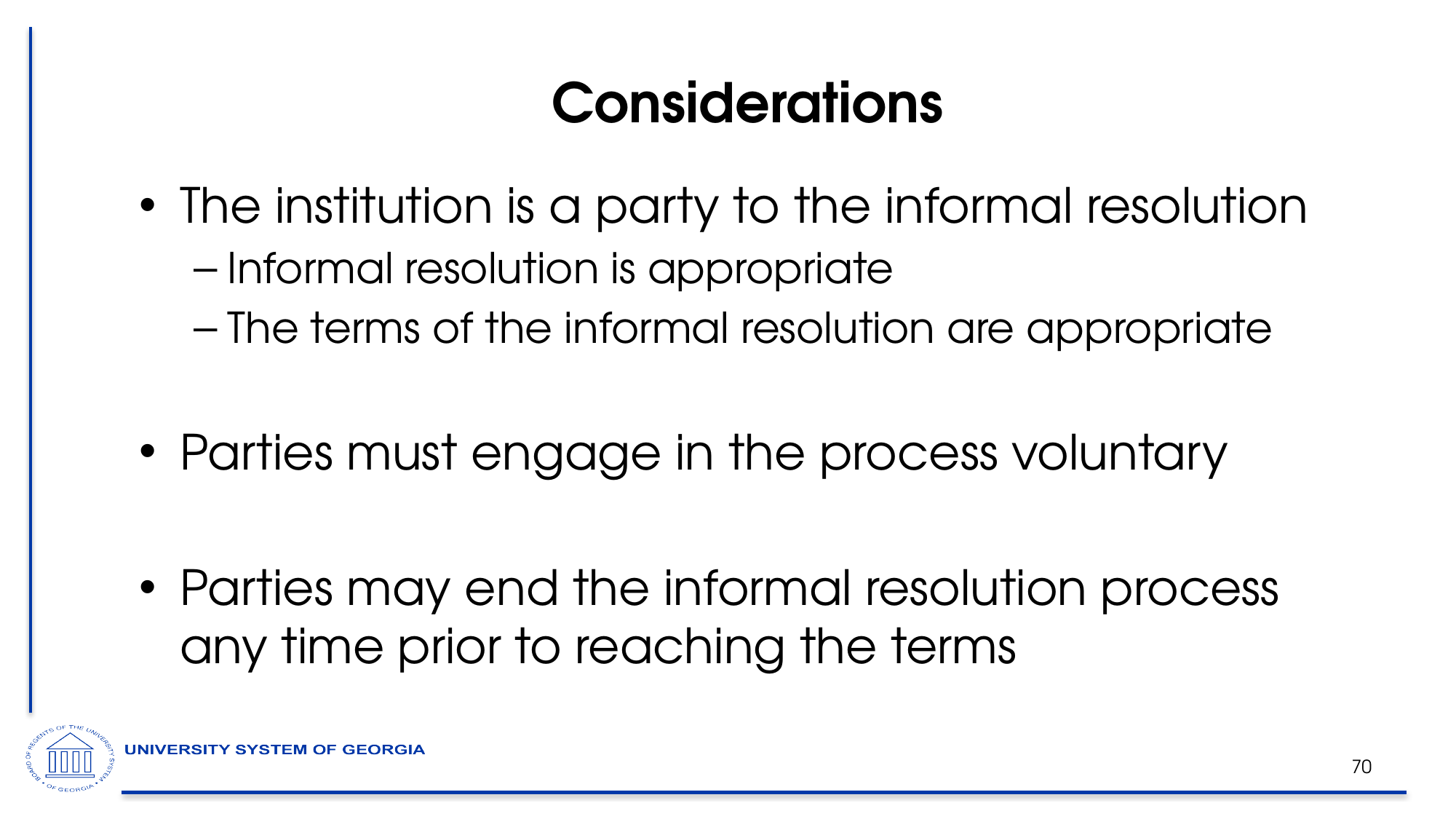

# Considerations
The institution is a party to the informal resolution
Informal resolution is appropriate
The terms of the informal resolution are appropriate

Parties must engage in the process voluntary

Parties may end the informal resolution process any time prior to reaching the terms
70